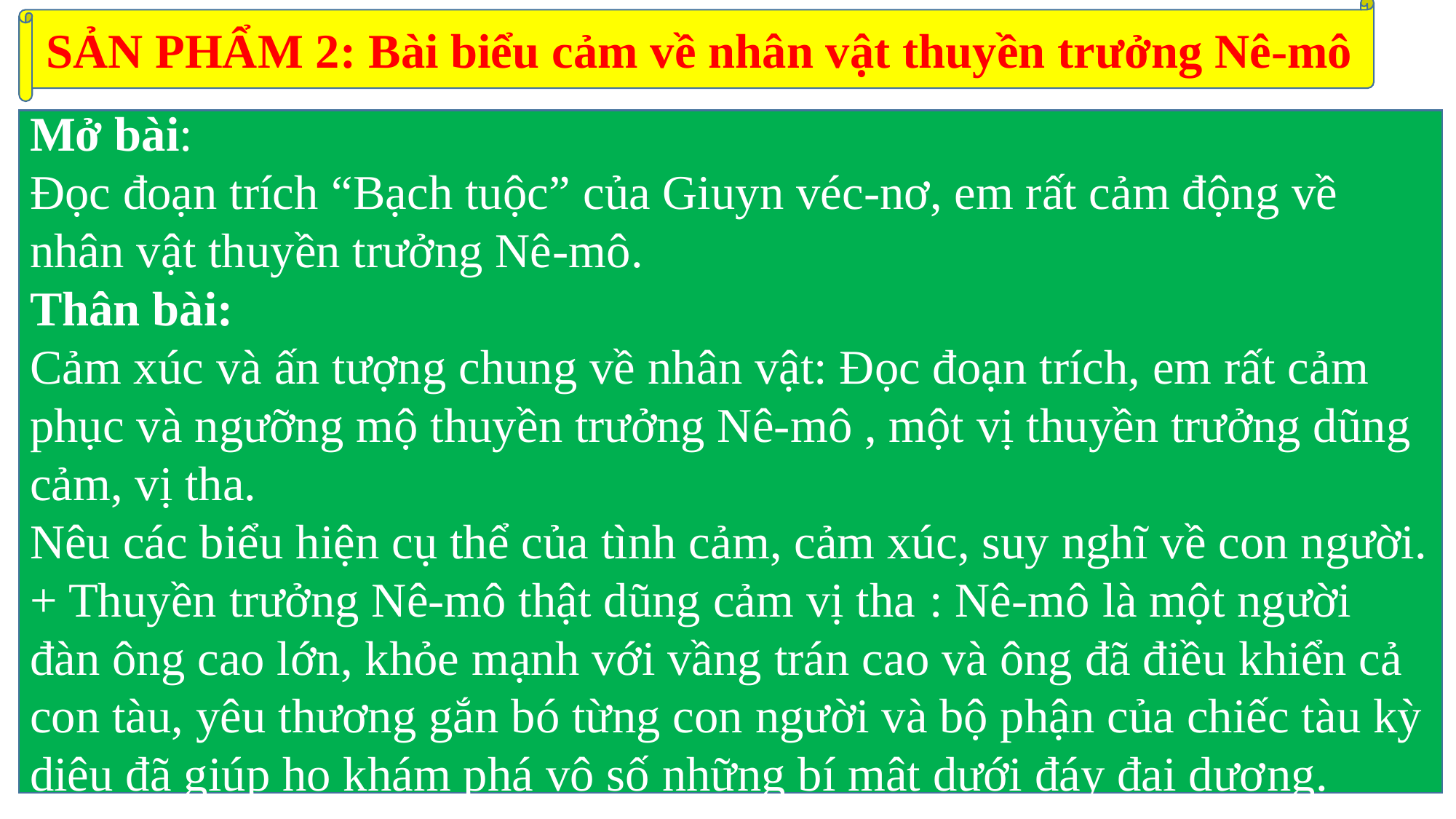

SẢN PHẨM 2: Bài biểu cảm về nhân vật thuyền trưởng Nê-mô
Mở bài:
Đọc đoạn trích “Bạch tuộc” của Giuyn véc-nơ, em rất cảm động về nhân vật thuyền trưởng Nê-mô.
Thân bài:
Cảm xúc và ấn tượng chung về nhân vật: Đọc đoạn trích, em rất cảm phục và ngưỡng mộ thuyền trưởng Nê-mô , một vị thuyền trưởng dũng cảm, vị tha.
Nêu các biểu hiện cụ thể của tình cảm, cảm xúc, suy nghĩ về con người.
+ Thuyền trưởng Nê-mô thật dũng cảm vị tha : Nê-mô là một người đàn ông cao lớn, khỏe mạnh với vầng trán cao và ông đã điều khiển cả con tàu, yêu thương gắn bó từng con người và bộ phận của chiếc tàu kỳ diệu đã giúp họ khám phá vô số những bí mật dưới đáy đại dương.